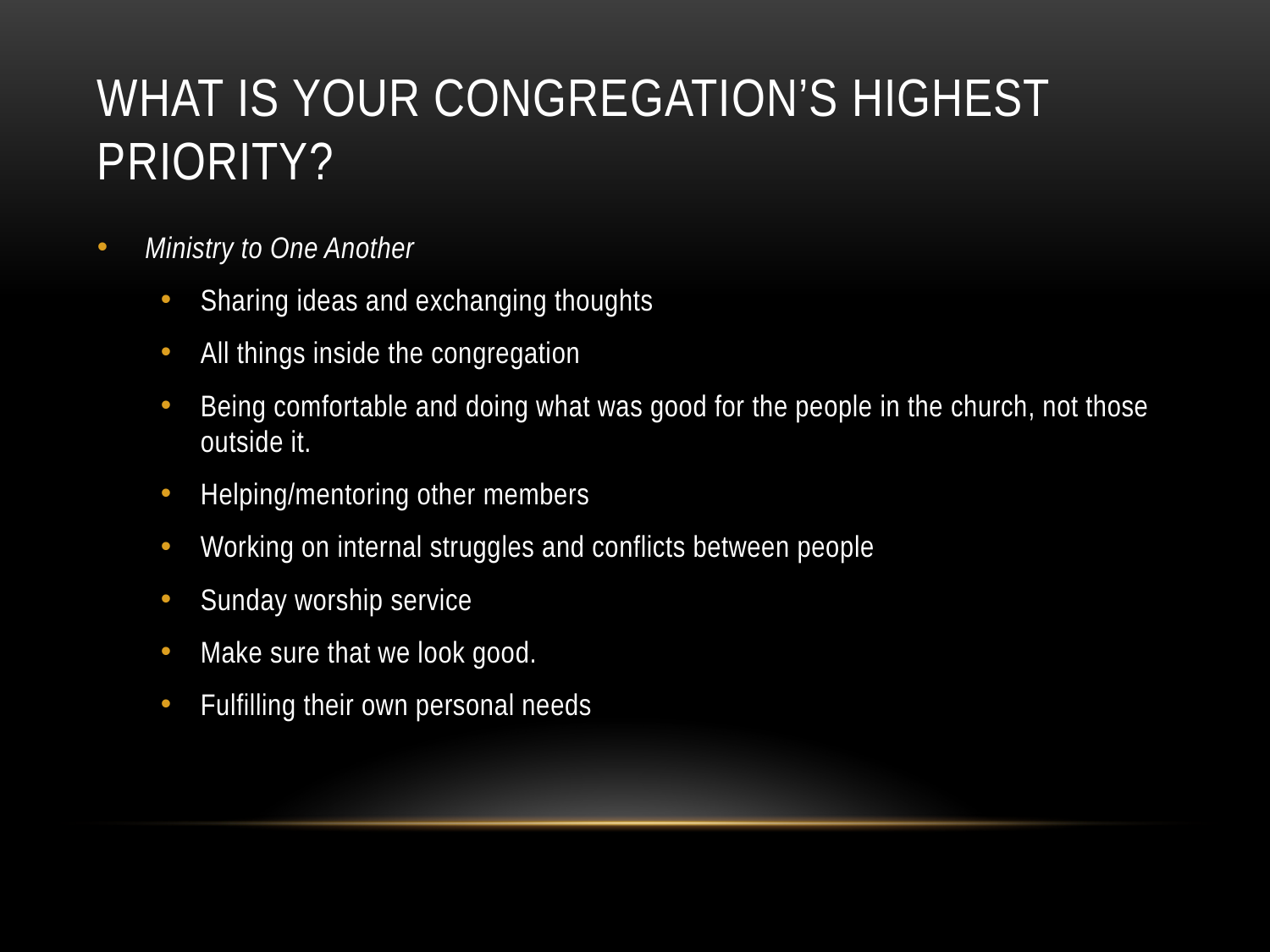

# What is your congregation’s highest priority?
Ministry to One Another
Sharing ideas and exchanging thoughts
All things inside the congregation
Being comfortable and doing what was good for the people in the church, not those outside it.
Helping/mentoring other members
Working on internal struggles and conflicts between people
Sunday worship service
Make sure that we look good.
Fulfilling their own personal needs